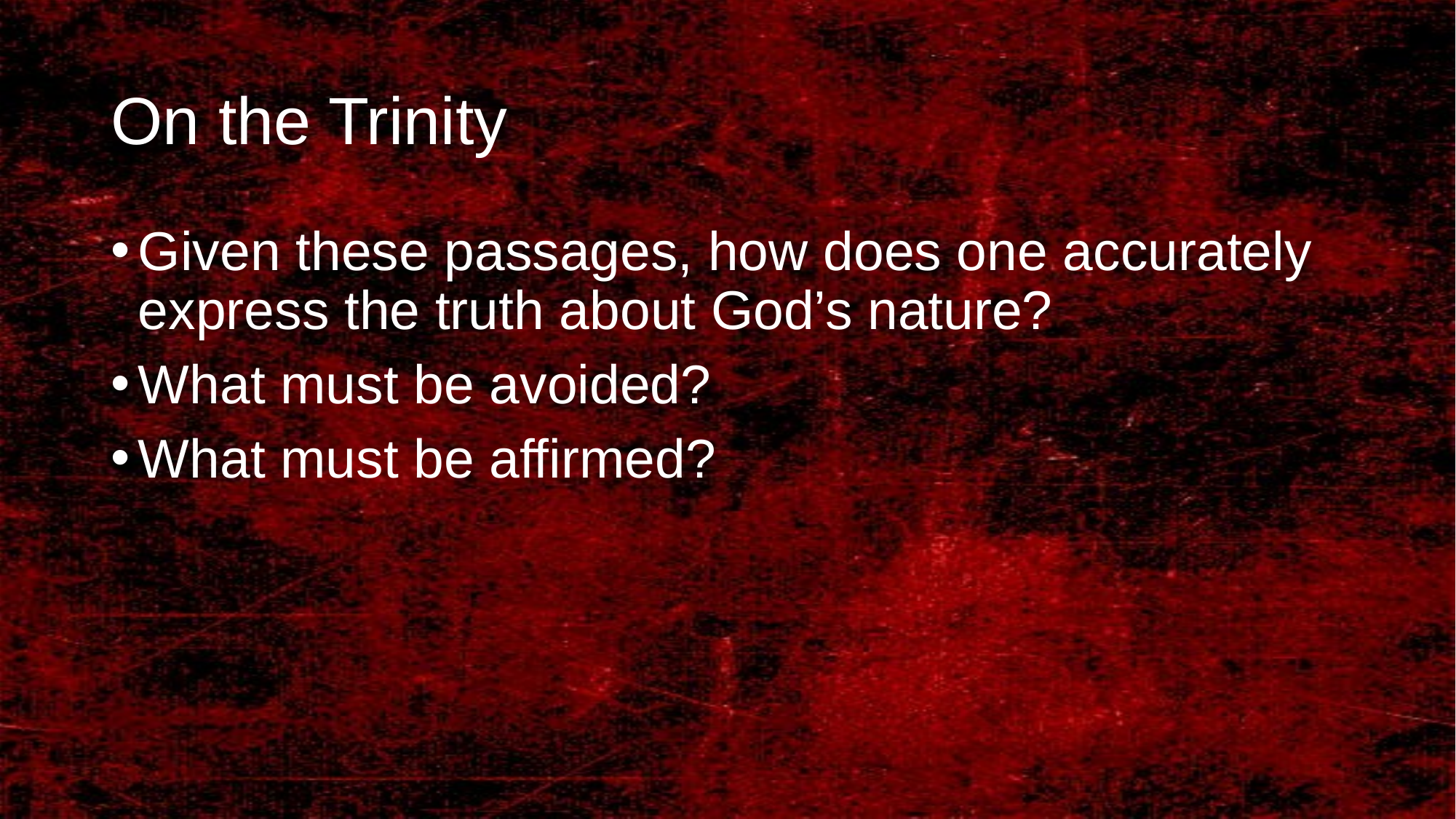

# On the Trinity
Given these passages, how does one accurately express the truth about God’s nature?
What must be avoided?
What must be affirmed?